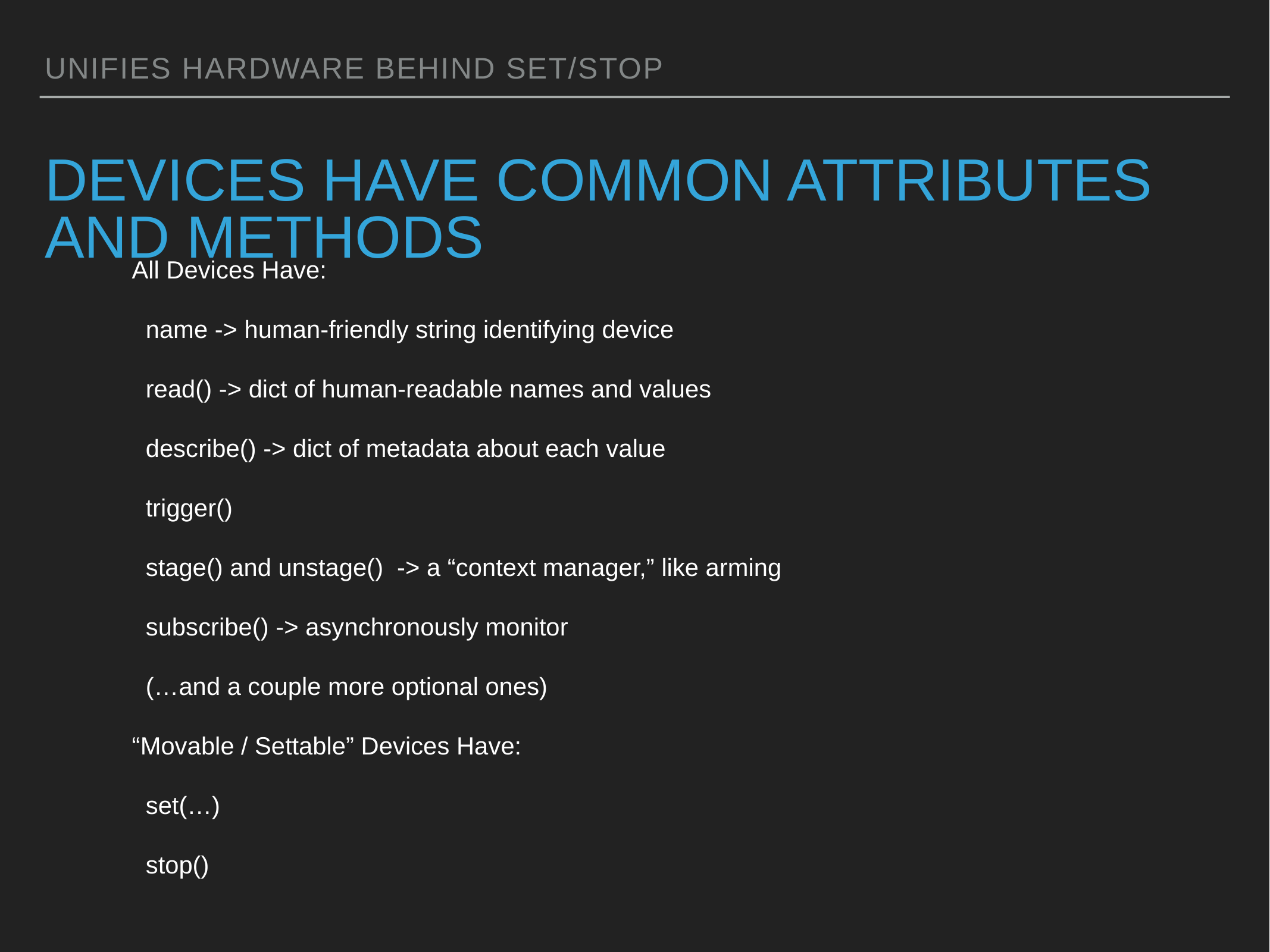

UNIFIES HARDWARE BEHIND SET/STOP
# DEVICES HAVE Common attributes and methods
All Devices Have:
  name -> human-friendly string identifying device
  read() -> dict of human-readable names and values
  describe() -> dict of metadata about each value
  trigger()
  stage() and unstage()  -> a “context manager,” like arming
  subscribe() -> asynchronously monitor
  (…and a couple more optional ones)
“Movable / Settable” Devices Have:
  set(…)
  stop()